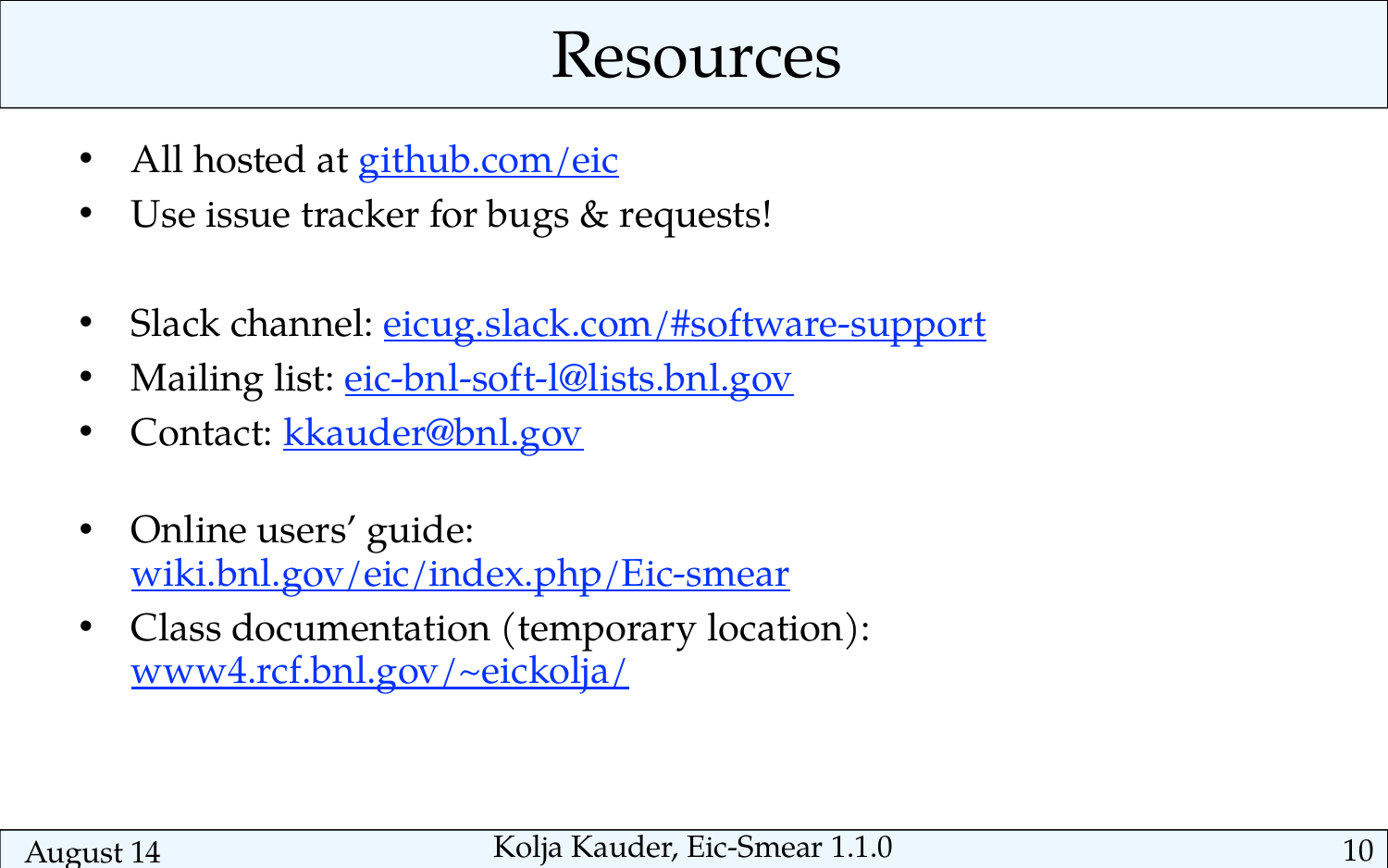

Resources
All hosted at github.com/eic
Use issue tracker for bugs & requests!

Slack channel: eicug.slack.com/#software-support
Mailing list: eic-bnl-soft-l@lists.bnl.gov
Contact: kkauder@bnl.gov
Online users’ guide:
wiki.bnl.gov/eic/index.php/Eic-smear
Class documentation (temporary location):
www4.rcf.bnl.gov/~eickolja/

August 14
Kolja Kauder, Eic-Smear 1.1.0
10